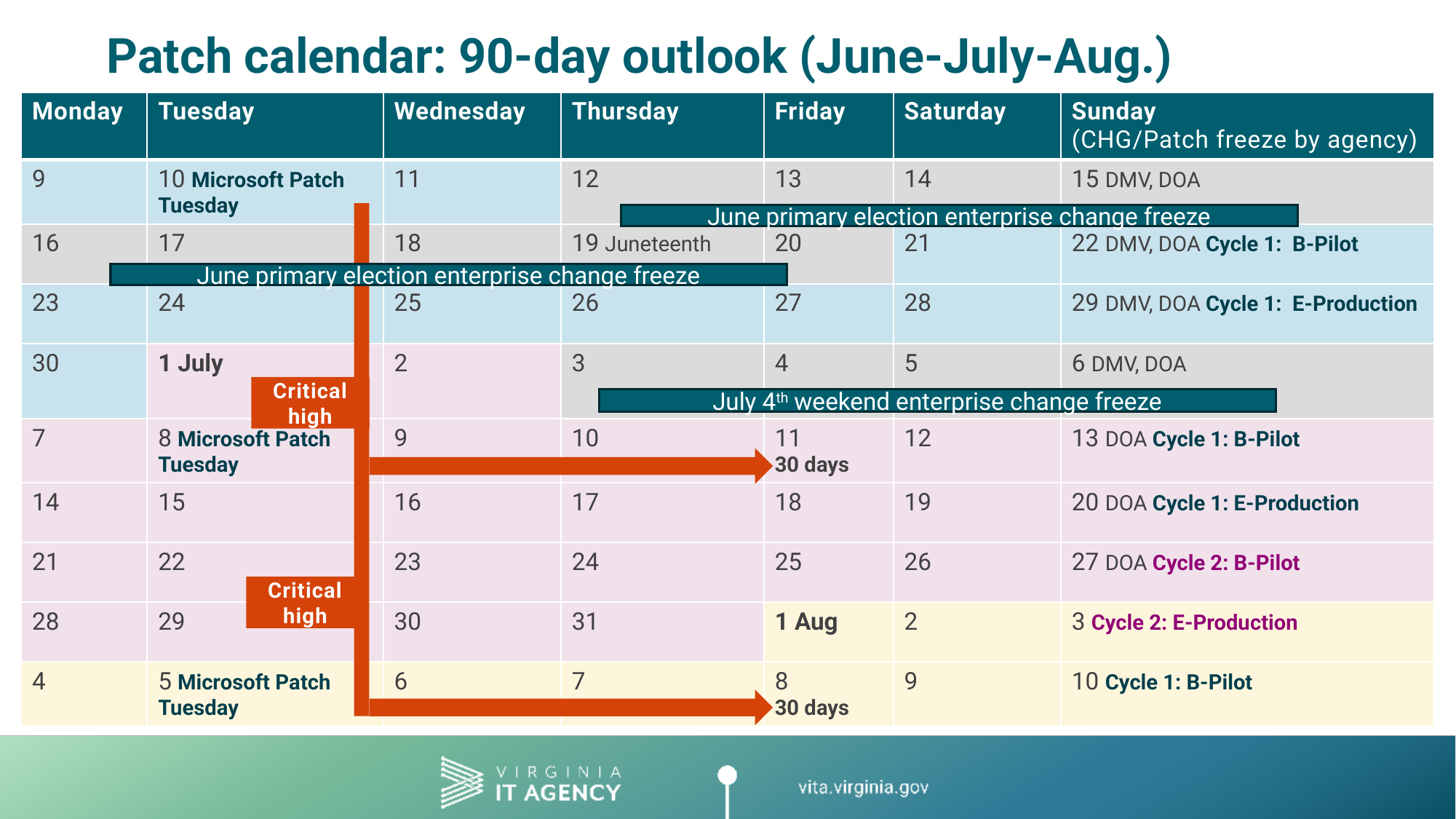

# Patch calendar: 90-day outlook (June-July-Aug.)
| Monday | Tuesday | Wednesday | Thursday | Friday | Saturday | Sunday (CHG/Patch freeze by agency) |
| --- | --- | --- | --- | --- | --- | --- |
| 9 | 10 Microsoft Patch Tuesday | 11 | 12 | 13 | 14 | 15 DMV, DOA |
| 16 | 17 | 18 | 19 Juneteenth | 20 | 21 | 22 DMV, DOA Cycle 1: B-Pilot |
| 23 | 24 | 25 | 26 | 27 | 28 | 29 DMV, DOA Cycle 1: E-Production |
| 30 | 1 July | 2 | 3 | 4 | 5 | 6 DMV, DOA |
| 7 | 8 Microsoft Patch Tuesday | 9 | 10 | 11 30 days | 12 | 13 DOA Cycle 1: B-Pilot |
| 14 | 15 | 16 | 17 | 18 | 19 | 20 DOA Cycle 1: E-Production |
| 21 | 22 | 23 | 24 | 25 | 26 | 27 DOA Cycle 2: B-Pilot |
| 28 | 29 | 30 | 31 | 1 Aug | 2 | 3 Cycle 2: E-Production |
| 4 | 5 Microsoft Patch Tuesday | 6 | 7 | 8 30 days | 9 | 10 Cycle 1: B-Pilot |

June primary election enterprise change freeze
June primary election enterprise change freeze
Critical high
July 4th weekend enterprise change freeze

Critical high